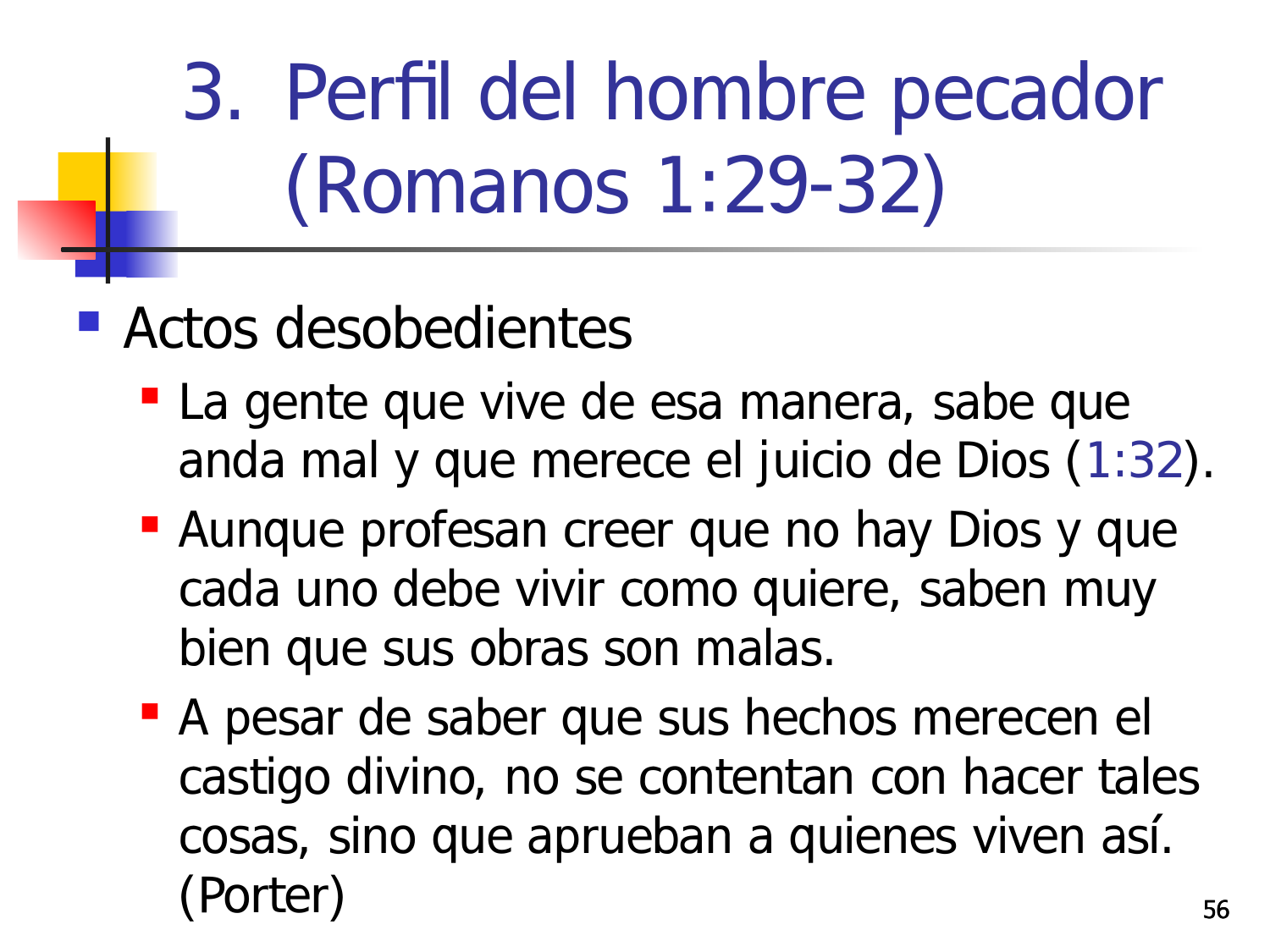

# Perfil del hombre pecador (Romanos 1:29-32)
Actos desobedientes
La gente que vive de esa manera, sabe que anda mal y que merece el juicio de Dios (1:32).
Aunque profesan creer que no hay Dios y que cada uno debe vivir como quiere, saben muy bien que sus obras son malas.
A pesar de saber que sus hechos merecen el castigo divino, no se contentan con hacer tales cosas, sino que aprueban a quienes viven así. (Porter)

56
56